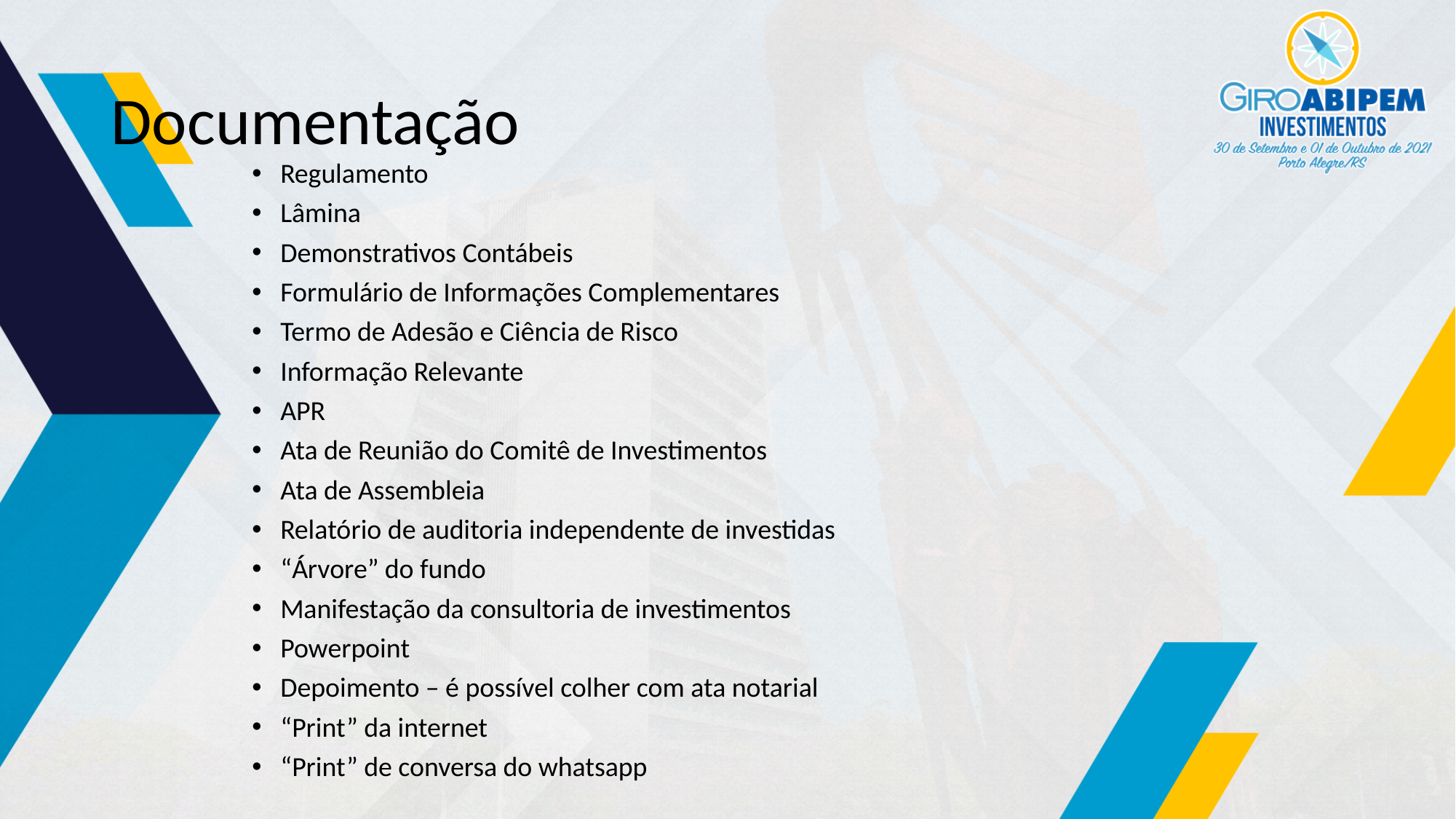

# Documentação
Regulamento
Lâmina
Demonstrativos Contábeis
Formulário de Informações Complementares
Termo de Adesão e Ciência de Risco
Informação Relevante
APR
Ata de Reunião do Comitê de Investimentos
Ata de Assembleia
Relatório de auditoria independente de investidas
“Árvore” do fundo
Manifestação da consultoria de investimentos
Powerpoint
Depoimento – é possível colher com ata notarial
“Print” da internet
“Print” de conversa do whatsapp